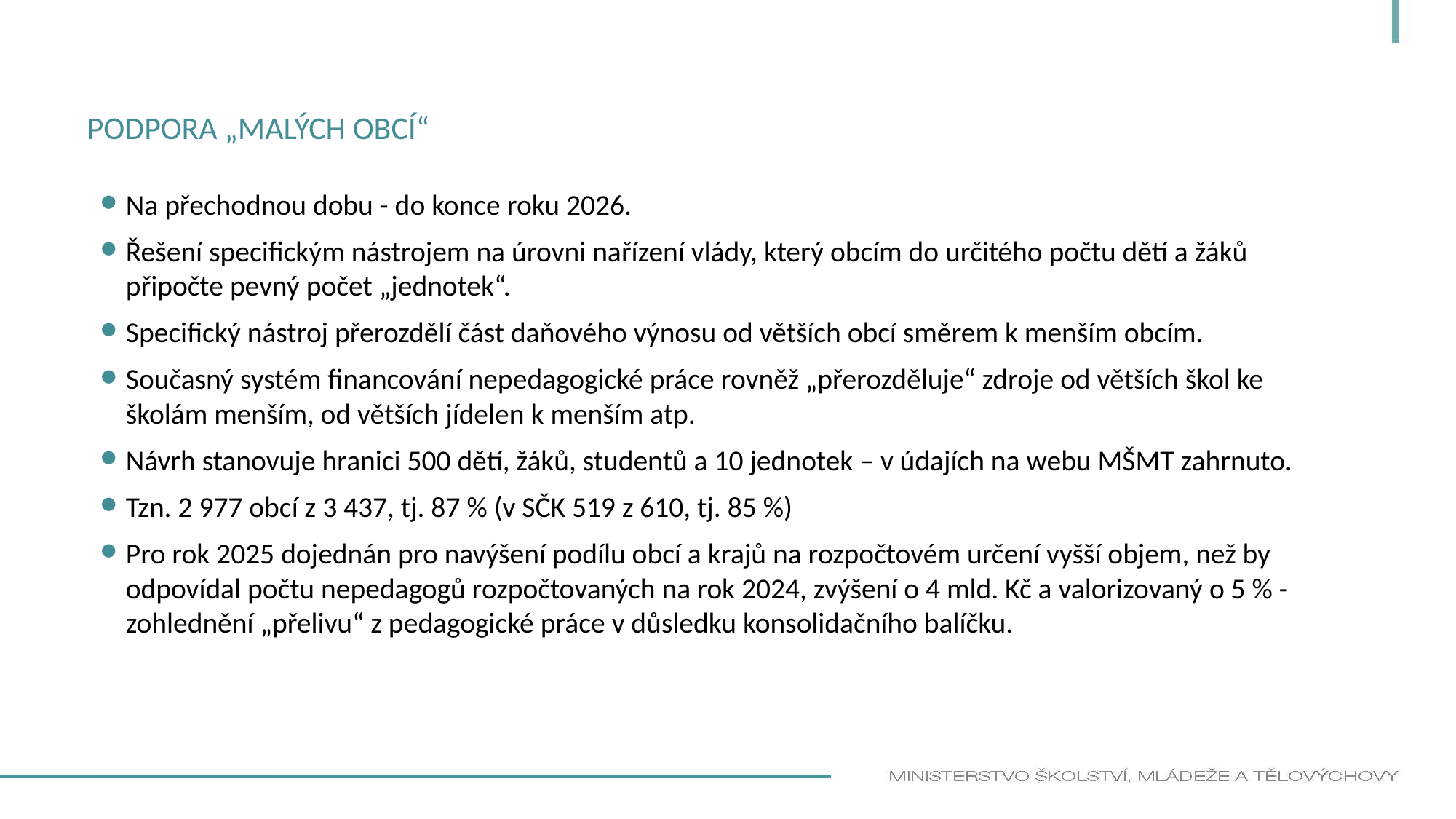

# Podpora „malých obcí“
Na přechodnou dobu - do konce roku 2026.
Řešení specifickým nástrojem na úrovni nařízení vlády, který obcím do určitého počtu dětí a žáků připočte pevný počet „jednotek“.
Specifický nástroj přerozdělí část daňového výnosu od větších obcí směrem k menším obcím.
Současný systém financování nepedagogické práce rovněž „přerozděluje“ zdroje od větších škol ke školám menším, od větších jídelen k menším atp.
Návrh stanovuje hranici 500 dětí, žáků, studentů a 10 jednotek – v údajích na webu MŠMT zahrnuto.
Tzn. 2 977 obcí z 3 437, tj. 87 % (v SČK 519 z 610, tj. 85 %)
Pro rok 2025 dojednán pro navýšení podílu obcí a krajů na rozpočtovém určení vyšší objem, než by odpovídal počtu nepedagogů rozpočtovaných na rok 2024, zvýšení o 4 mld. Kč a valorizovaný o 5 % - zohlednění „přelivu“ z pedagogické práce v důsledku konsolidačního balíčku.